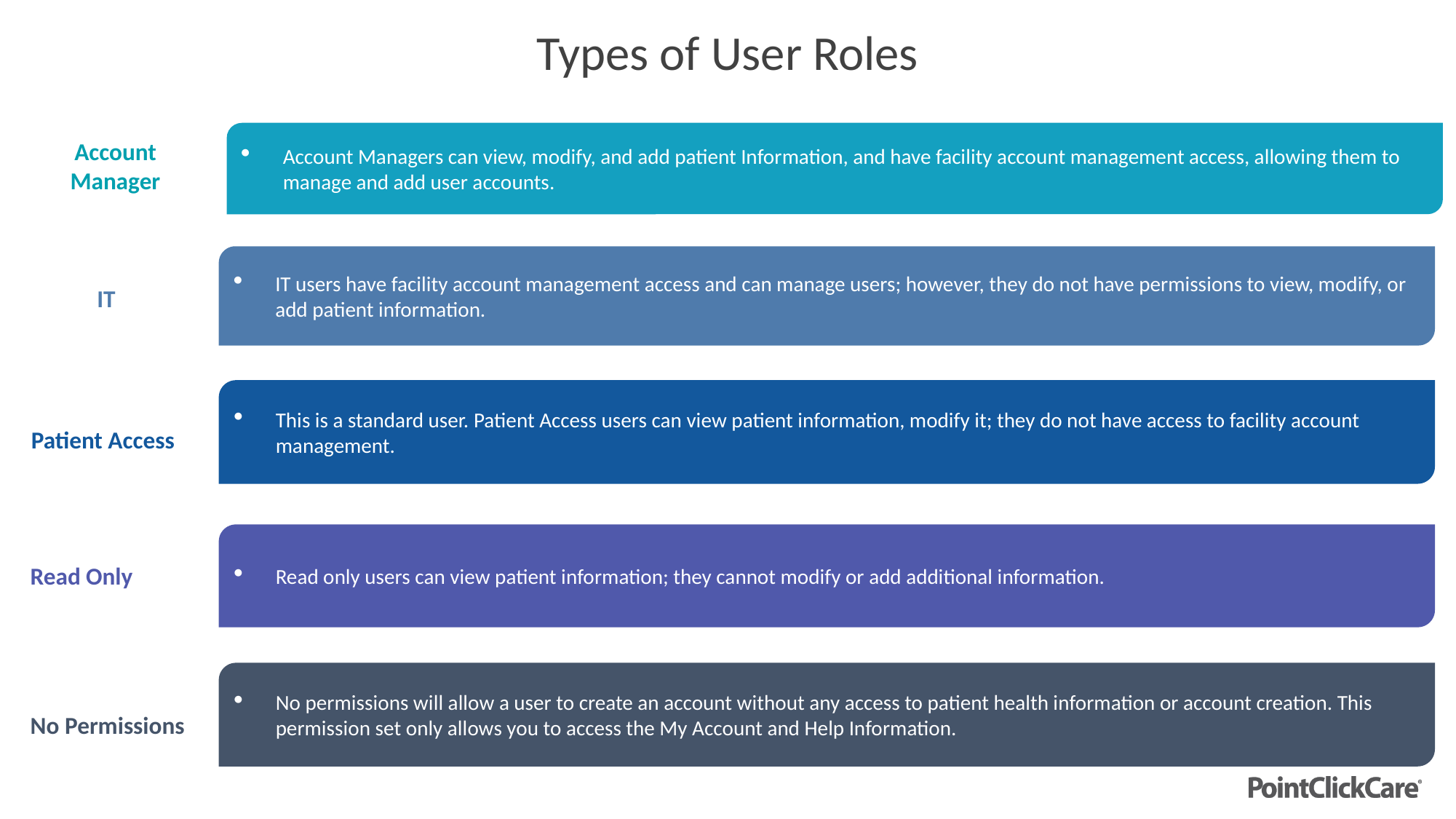

Types of User Roles
Account Managers can view, modify, and add patient Information, and have facility account management access, allowing them to manage and add user accounts.
Account Manager
IT users have facility account management access and can manage users; however, they do not have permissions to view, modify, or add patient information.
IT
This is a standard user. Patient Access users can view patient information, modify it; they do not have access to facility account management.
Patient Access
Read only users can view patient information; they cannot modify or add additional information.
Read Only
No permissions will allow a user to create an account without any access to patient health information or account creation. This permission set only allows you to access the My Account and Help Information.
No Permissions